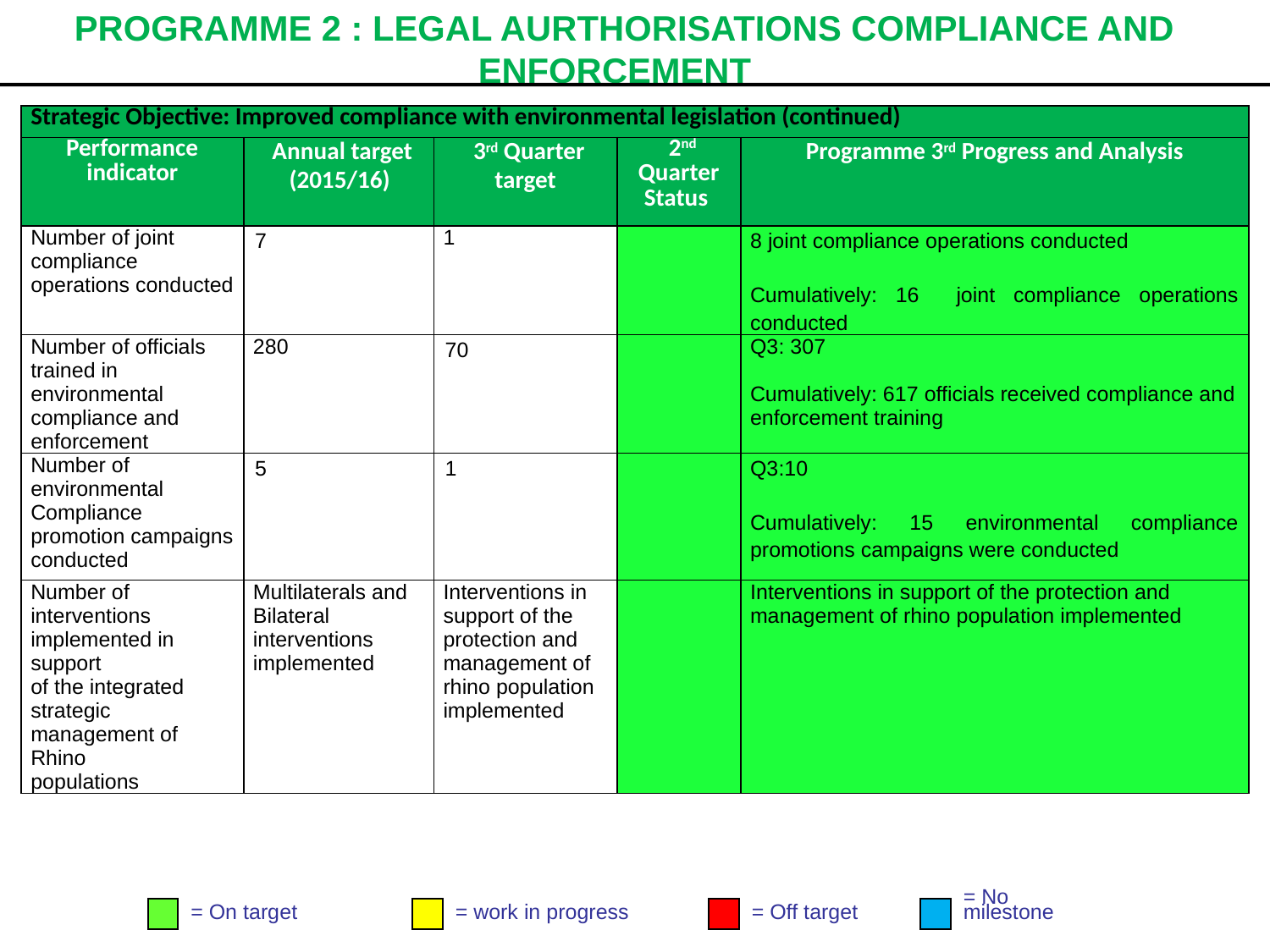

# PROGRAMME 2 : LEGAL AURTHORISATIONS COMPLIANCE AND ENFORCEMENT

| Strategic Objective: Improved compliance with environmental legislation (continued) |  |  |  |  |
| --- | --- | --- | --- | --- |
| Performance indicator | Annual target (2015/16) | 3rd Quarter target | 2nd Quarter Status | Programme 3rd Progress and Analysis |
| Number of joint compliance operations conducted | 7 | 1 |  | 8 joint compliance operations conducted Cumulatively: 16 joint compliance operations conducted |
| Number of officials trained in environmental compliance and enforcement | 280 | 70 |  | Q3: 307   Cumulatively: 617 officials received compliance and enforcement training |
| Number of environmental Compliance promotion campaigns conducted | 5 | 1 |  | Q3:10   Cumulatively: 15 environmental compliance promotions campaigns were conducted |
| Number of interventions implemented in support of the integrated strategic management of Rhino populations | Multilaterals and Bilateral interventions implemented | Interventions in support of the protection and management of rhino population implemented |  | Interventions in support of the protection and management of rhino population implemented |
= On target
= work in progress
= Off target

= No
milestone